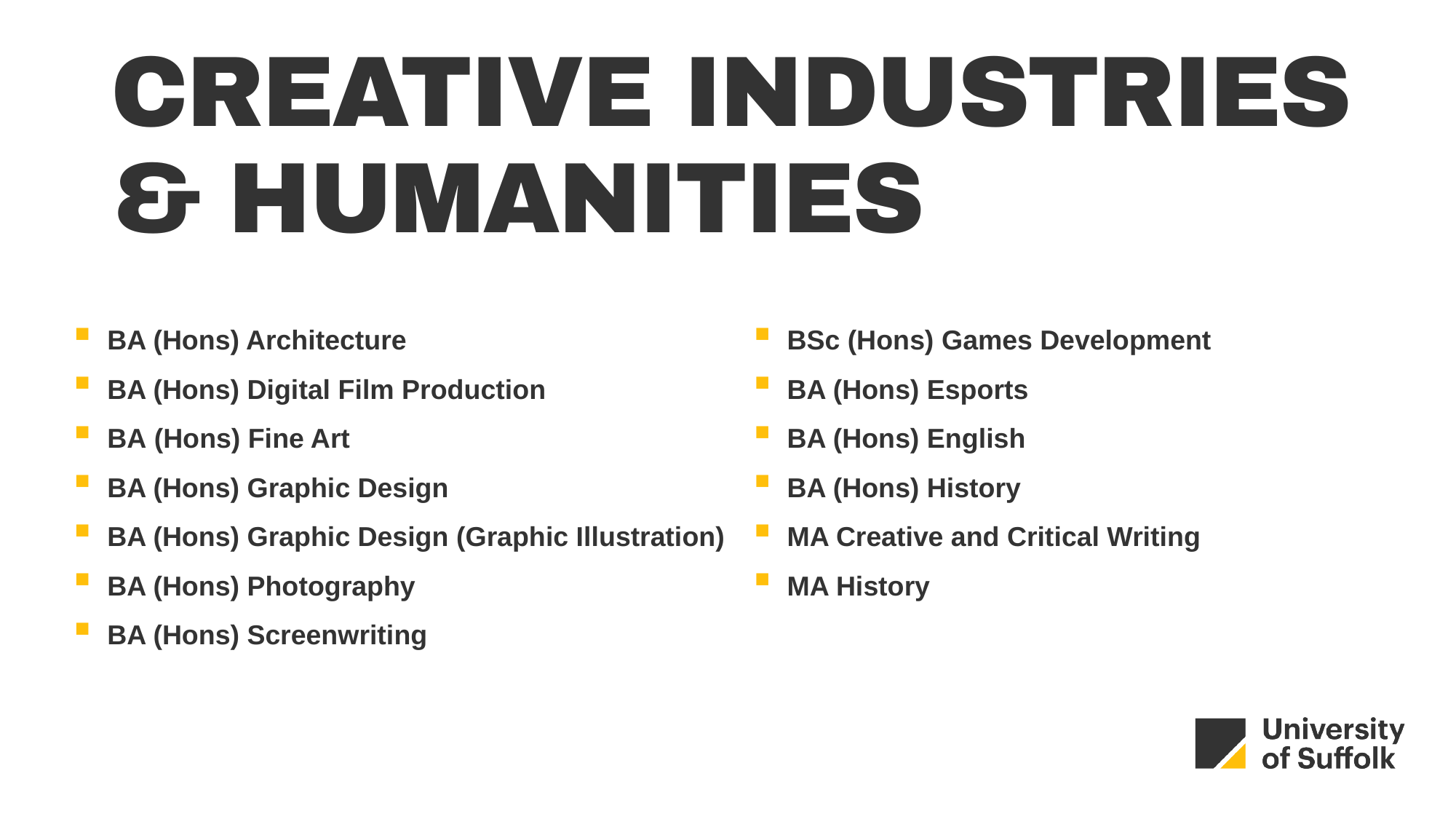

Creative industries & Humanities
BA (Hons) Architecture
BA (Hons) Digital Film Production
BA (Hons) Fine Art
BA (Hons) Graphic Design
BA (Hons) Graphic Design (Graphic Illustration)
BA (Hons) Photography
BA (Hons) Screenwriting
BSc (Hons) Games Development
BA (Hons) Esports
BA (Hons) English
BA (Hons) History
MA Creative and Critical Writing
MA History